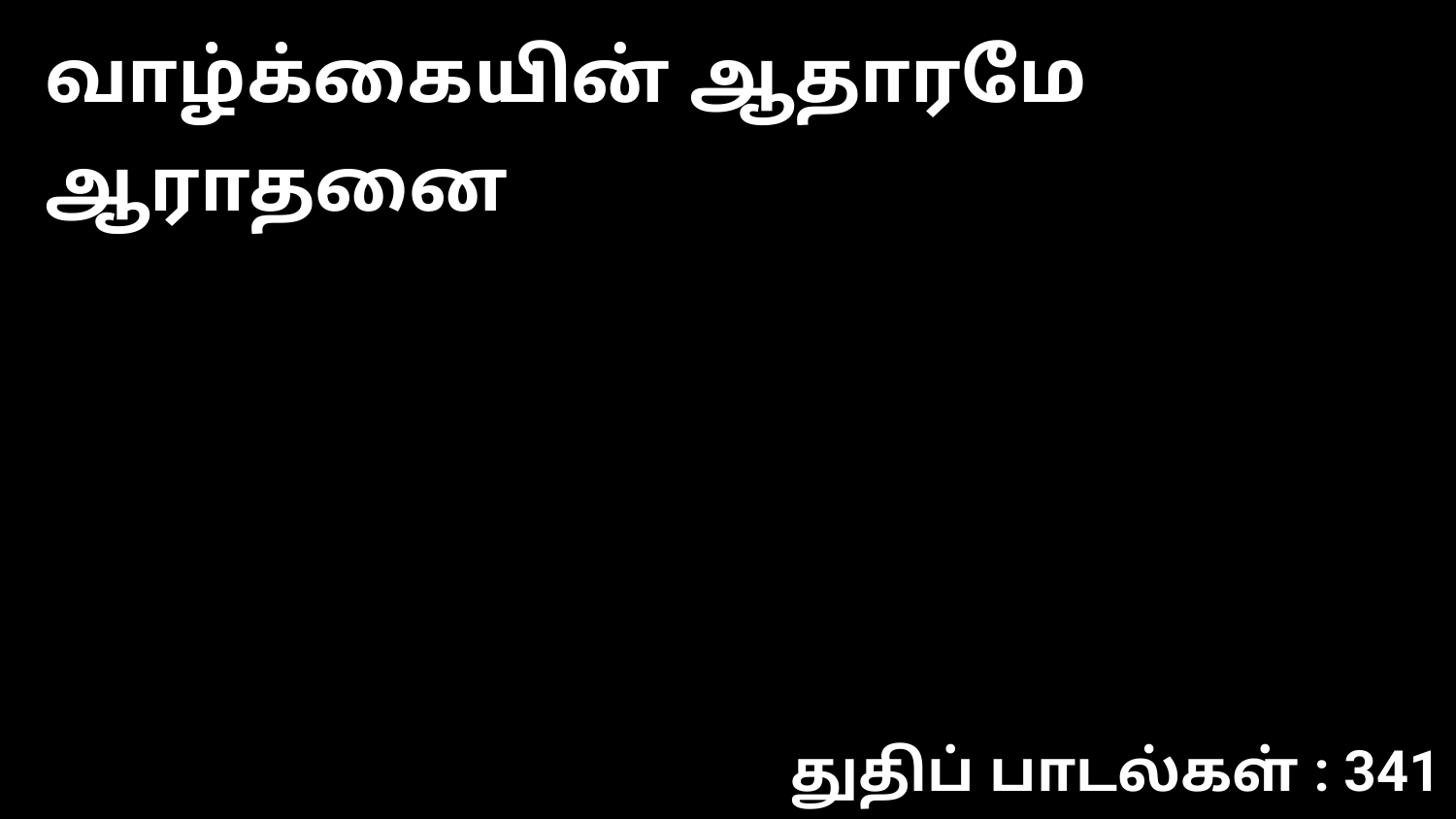

வாழ்க்கையின் ஆதாரமே ஆராதனை
துதிப் பாடல்கள் : 341